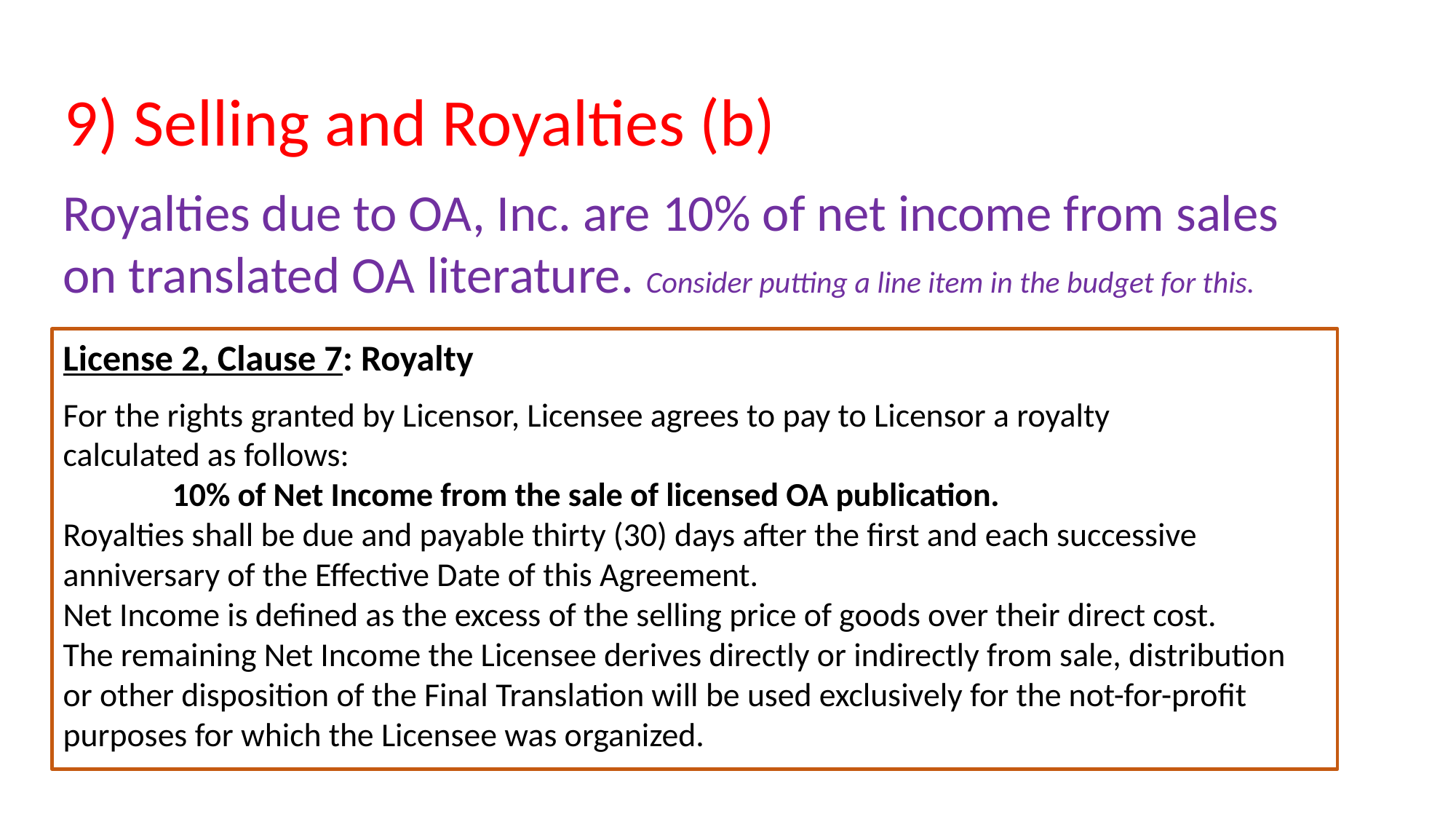

# 9) Selling and Royalties (b)
Royalties due to OA, Inc. are 10% of net income from sales
on translated OA literature. Consider putting a line item in the budget for this.
License 2, Clause 7: Royalty
For the rights granted by Licensor, Licensee agrees to pay to Licensor a royalty               calculated as follows:
	10% of Net Income from the sale of licensed OA publication.
Royalties shall be due and payable thirty (30) days after the first and each successive anniversary of the Effective Date of this Agreement.
Net Income is defined as the excess of the selling price of goods over their direct cost.
The remaining Net Income the Licensee derives directly or indirectly from sale, distribution  or other disposition of the Final Translation will be used exclusively for the not-for-profit purposes for which the Licensee was organized.